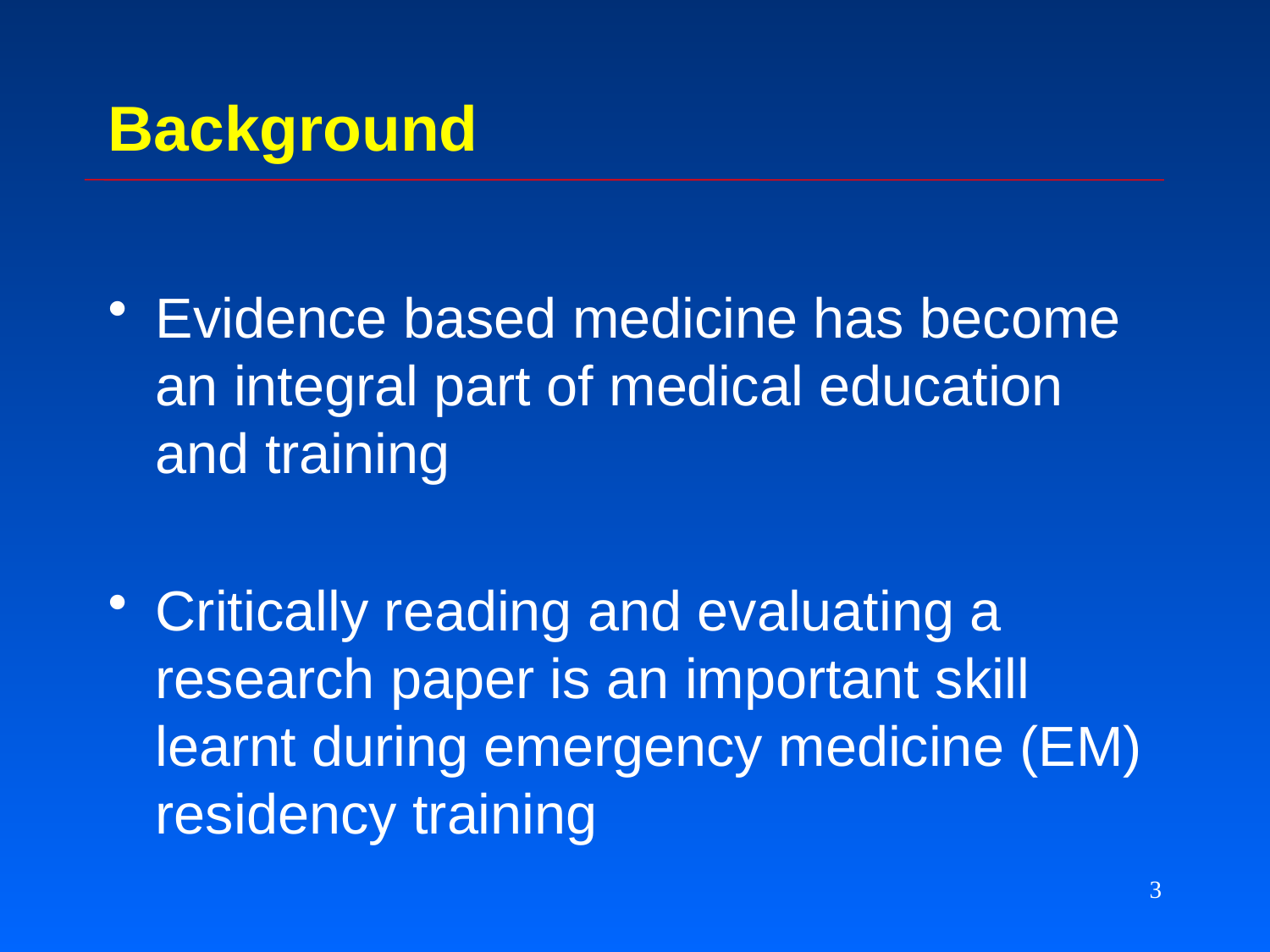

# Background

Evidence based medicine has become an integral part of medical education and training

Critically reading and evaluating a research paper is an important skill learnt during emergency medicine (EM) residency training

3